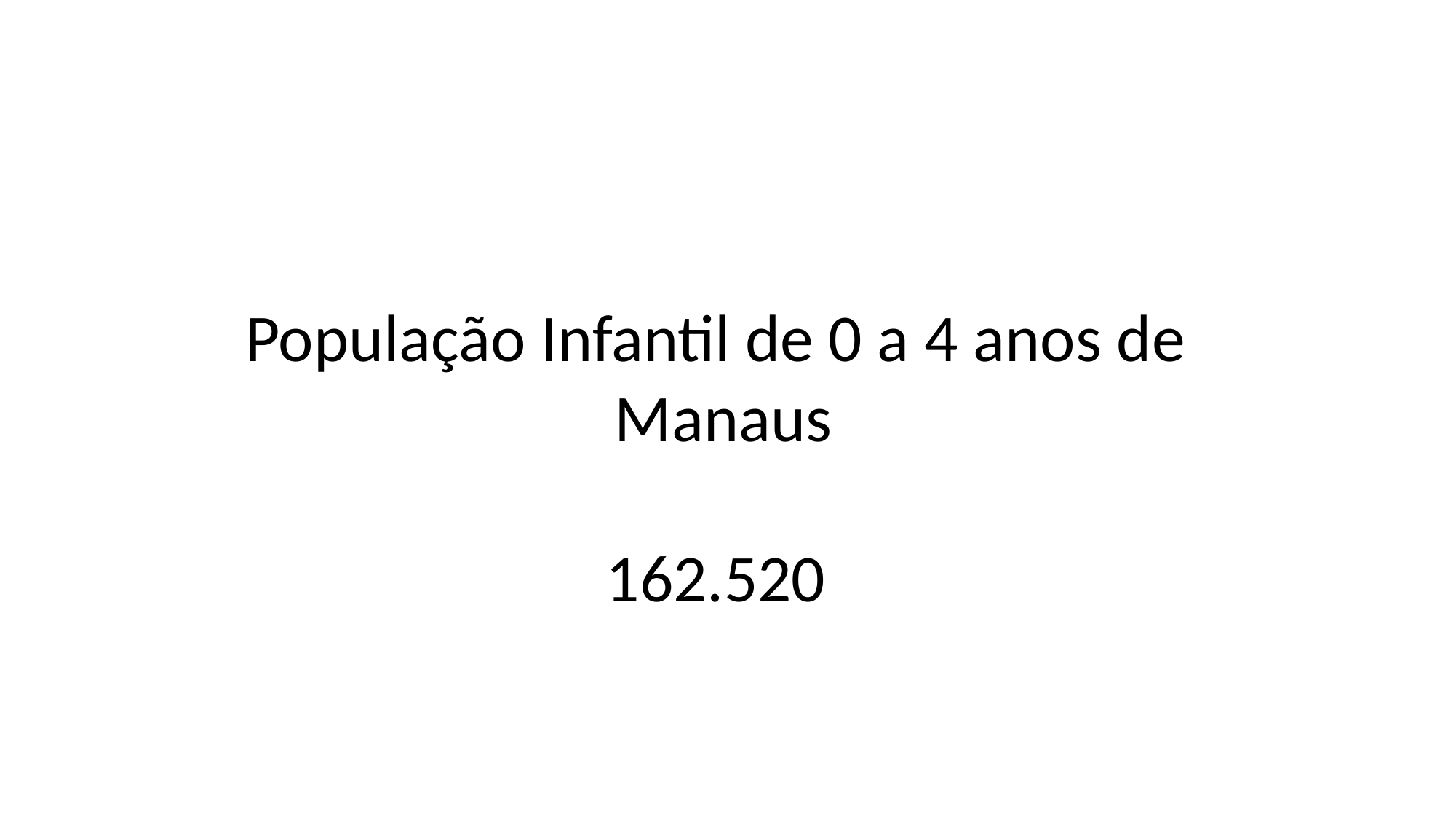

População Infantil de 0 a 4 anos de
Manaus

162.520